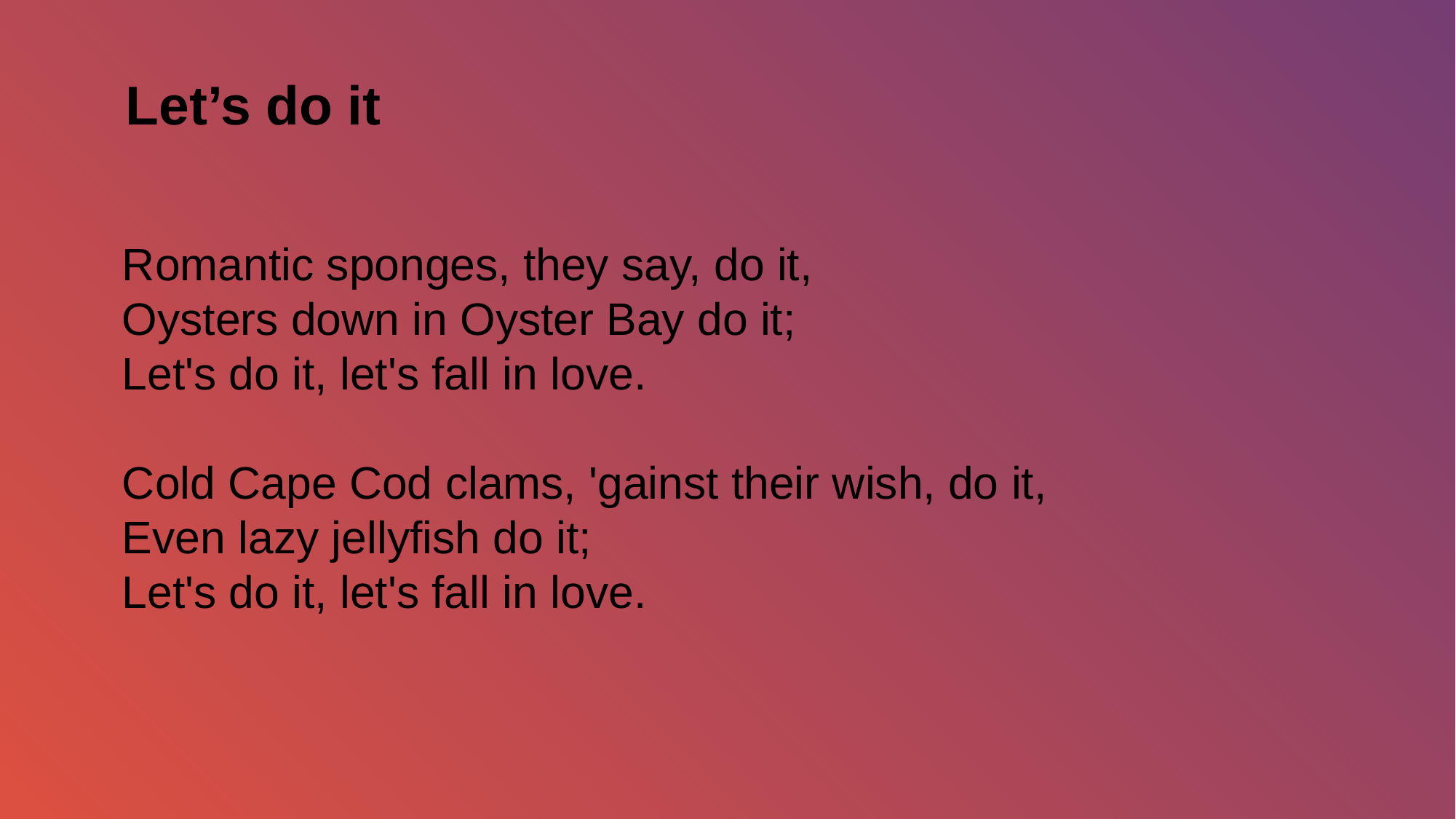

Let’s do it
Romantic sponges, they say, do it,
Oysters down in Oyster Bay do it;
Let's do it, let's fall in love.

Cold Cape Cod clams, 'gainst their wish, do it,
Even lazy jellyfish do it;
Let's do it, let's fall in love.